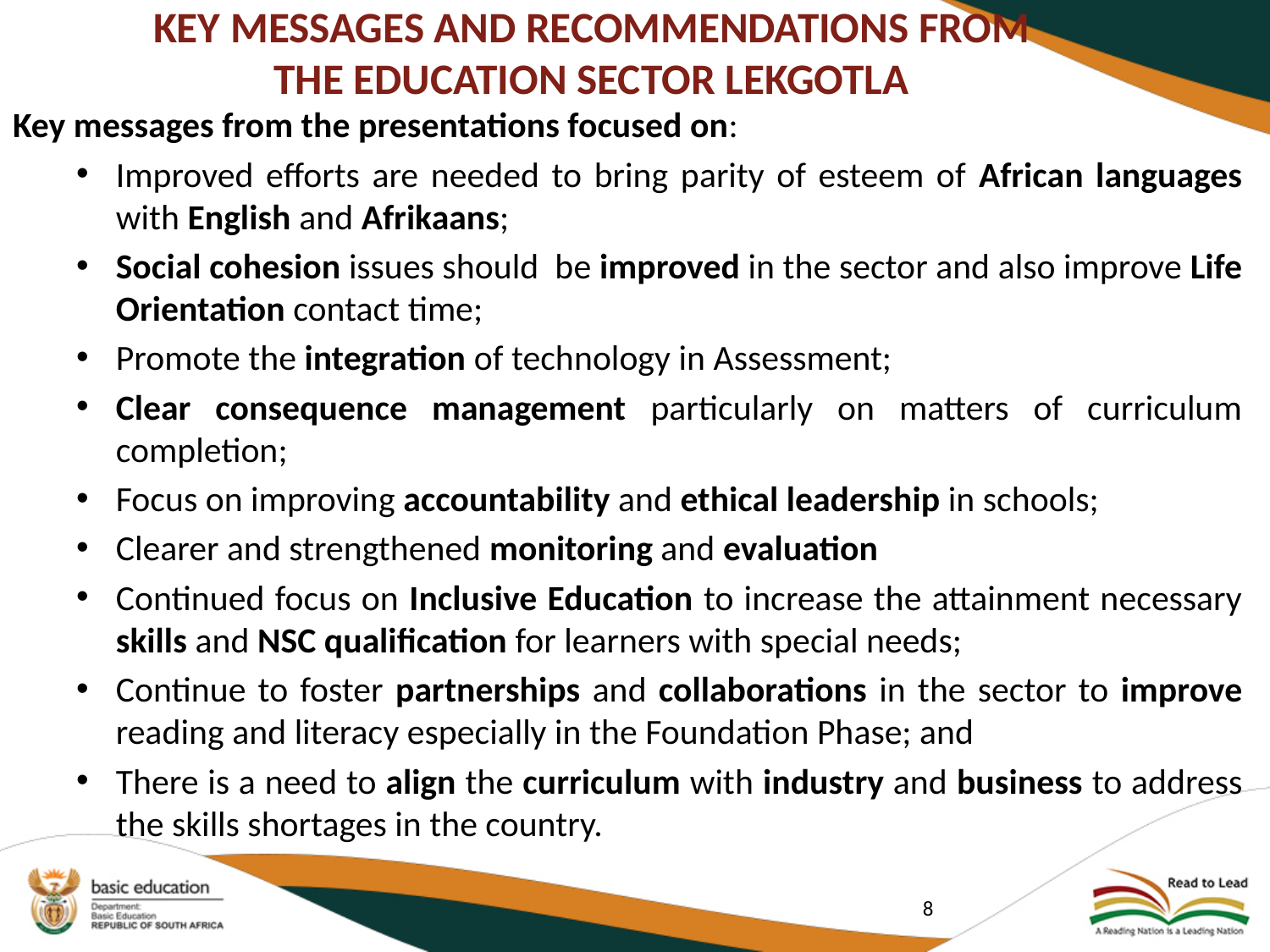

# KEY MESSAGES AND RECOMMENDATIONS FROM THE EDUCATION SECTOR LEKGOTLA
Key messages from the presentations focused on:
Improved efforts are needed to bring parity of esteem of African languages with English and Afrikaans;
Social cohesion issues should  be improved in the sector and also improve Life Orientation contact time;
Promote the integration of technology in Assessment;
Clear consequence management particularly on matters of curriculum completion;
Focus on improving accountability and ethical leadership in schools;
Clearer and strengthened monitoring and evaluation
Continued focus on Inclusive Education to increase the attainment necessary skills and NSC qualification for learners with special needs;
Continue to foster partnerships and collaborations in the sector to improve reading and literacy especially in the Foundation Phase; and
There is a need to align the curriculum with industry and business to address the skills shortages in the country.

8